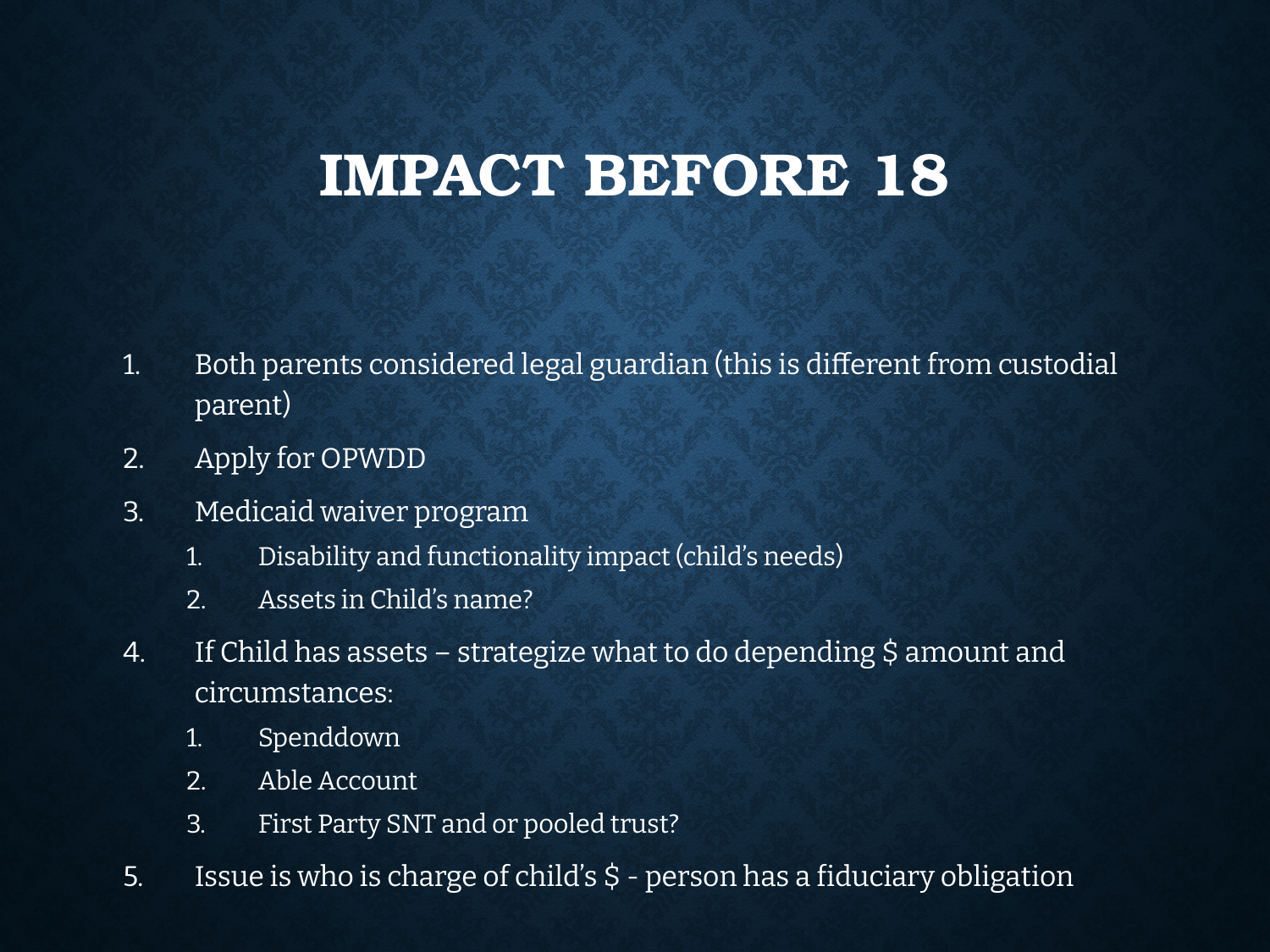

# Impact before 18

Both parents considered legal guardian (this is different from custodial parent)
Apply for OPWDD
Medicaid waiver program
Disability and functionality impact (child’s needs)
Assets in Child’s name?
If Child has assets – strategize what to do depending $ amount and circumstances:
Spenddown
Able Account
First Party SNT and or pooled trust?
Issue is who is charge of child’s $ - person has a fiduciary obligation